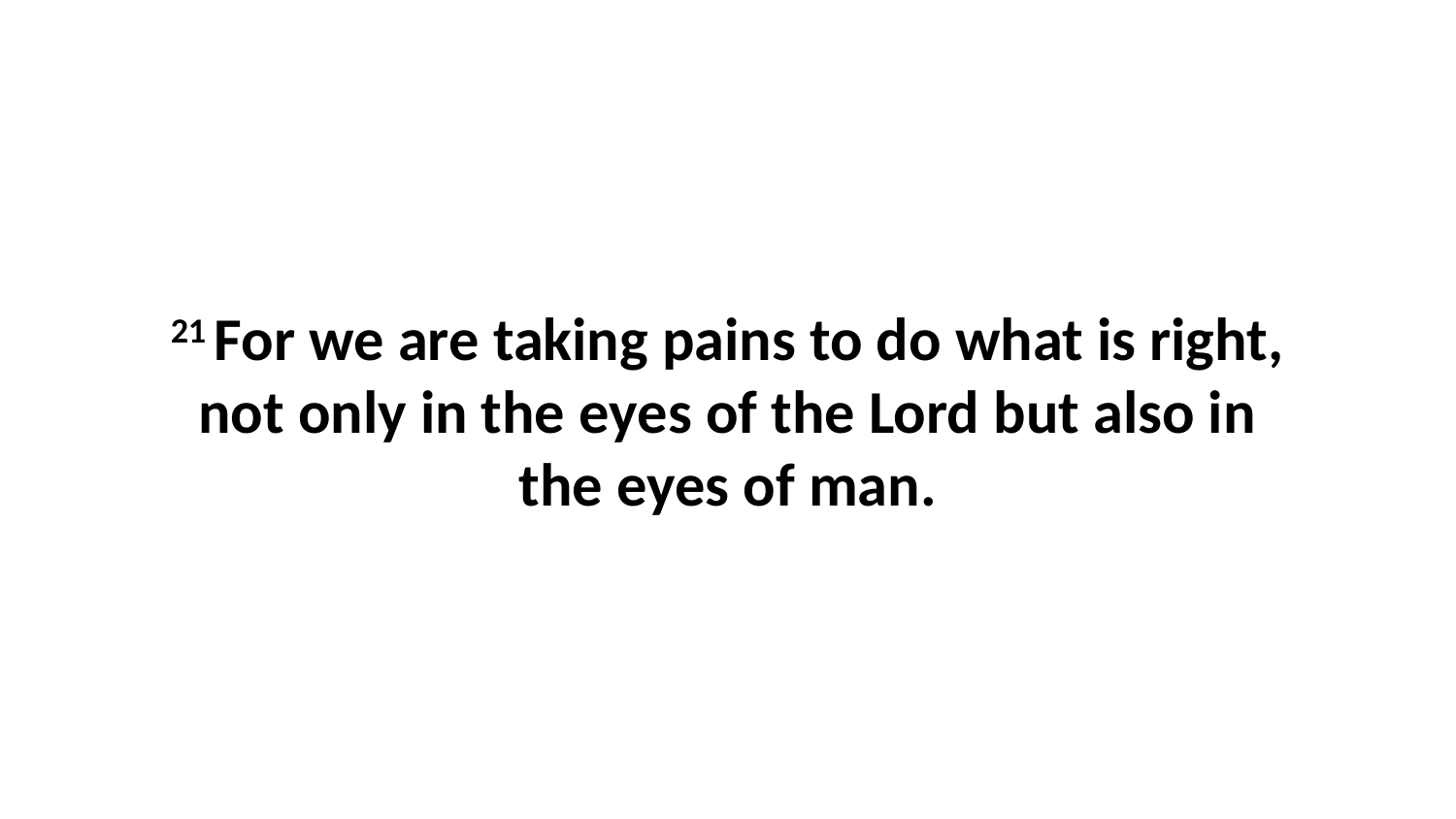

21 For we are taking pains to do what is right, not only in the eyes of the Lord but also in the eyes of man.